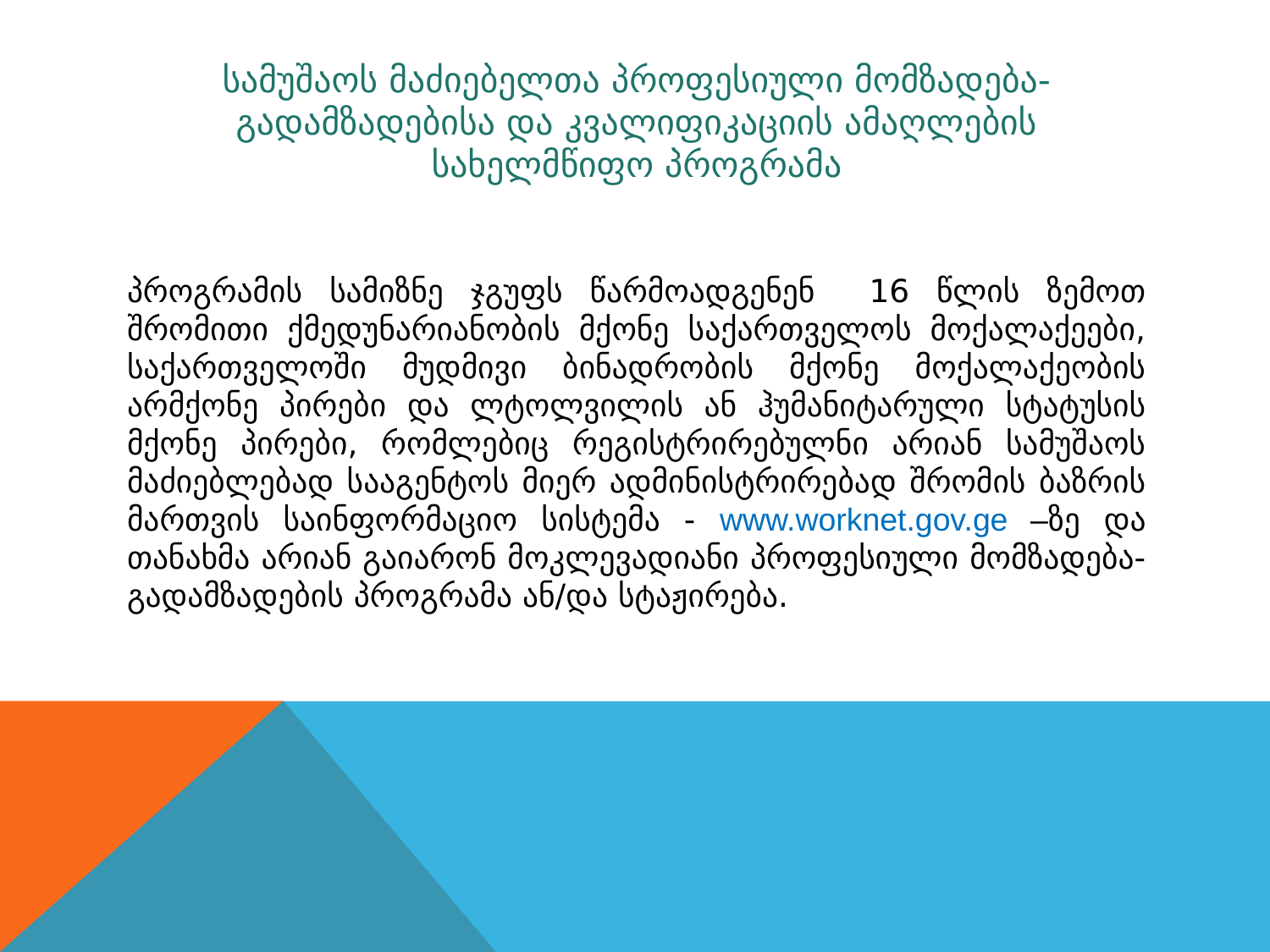

# სამუშაოს მაძიებელთა პროფესიული მომზადება-გადამზადებისა და კვალიფიკაციის ამაღლების სახელმწიფო პროგრამა
პროგრამის სამიზნე ჯგუფს წარმოადგენენ  16 წლის ზემოთ შრომითი ქმედუნარიანობის მქონე საქართველოს მოქალაქეები, საქართველოში მუდმივი ბინადრობის მქონე მოქალაქეობის არმქონე პირები და ლტოლვილის ან ჰუმანიტარული სტატუსის მქონე პირები, რომლებიც რეგისტრირებულნი არიან სამუშაოს მაძიებლებად სააგენტოს მიერ ადმინისტრირებად შრომის ბაზრის მართვის საინფორმაციო სისტემა - www.worknet.gov.ge –ზე და თანახმა არიან გაიარონ მოკლევადიანი პროფესიული მომზადება-გადამზადების პროგრამა ან/და სტაჟირება.